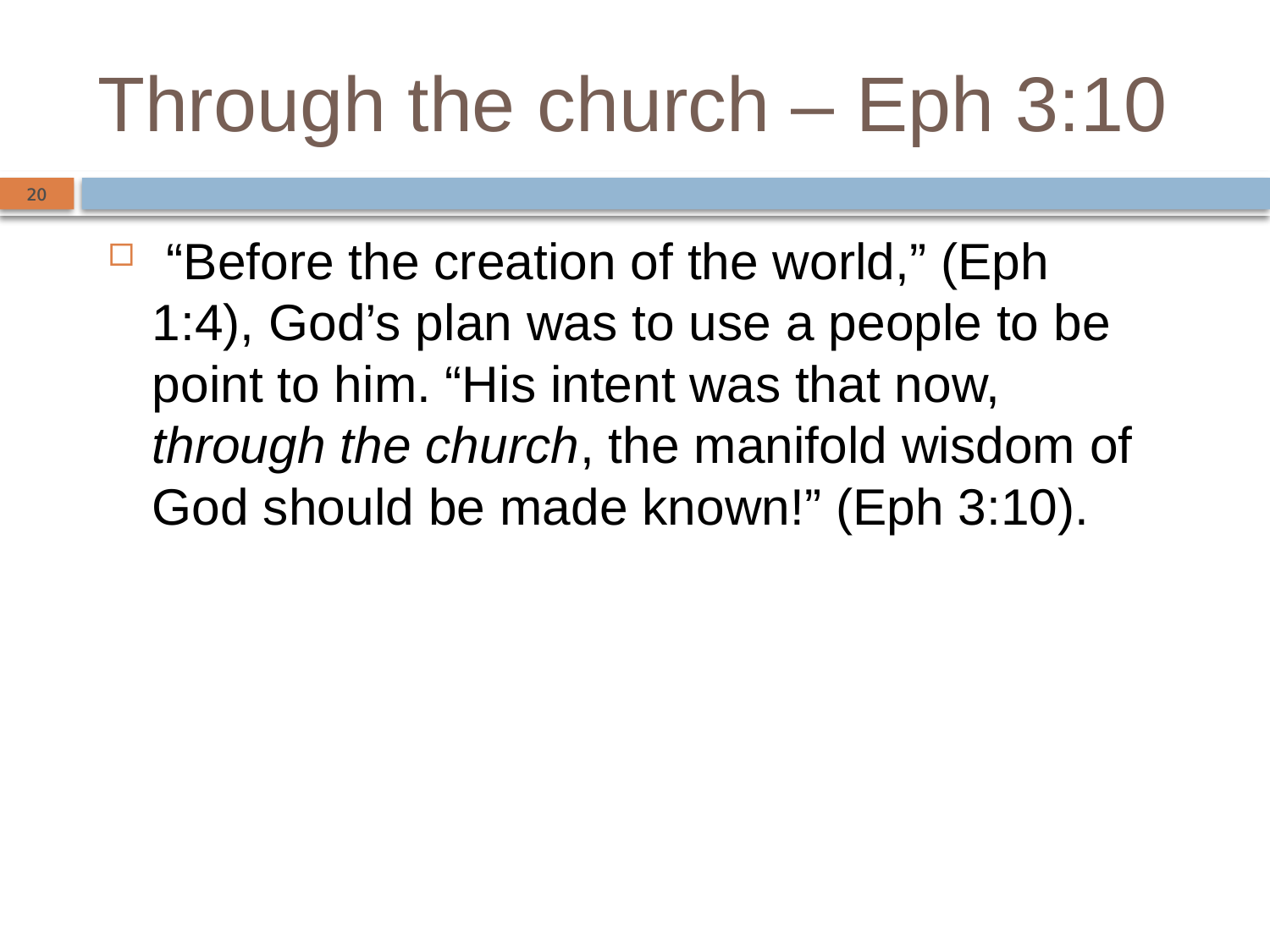

# Through the church – Eph 3:10
20
 “Before the creation of the world,” (Eph 1:4), God’s plan was to use a people to be point to him. “His intent was that now, through the church, the manifold wisdom of God should be made known!” (Eph 3:10).